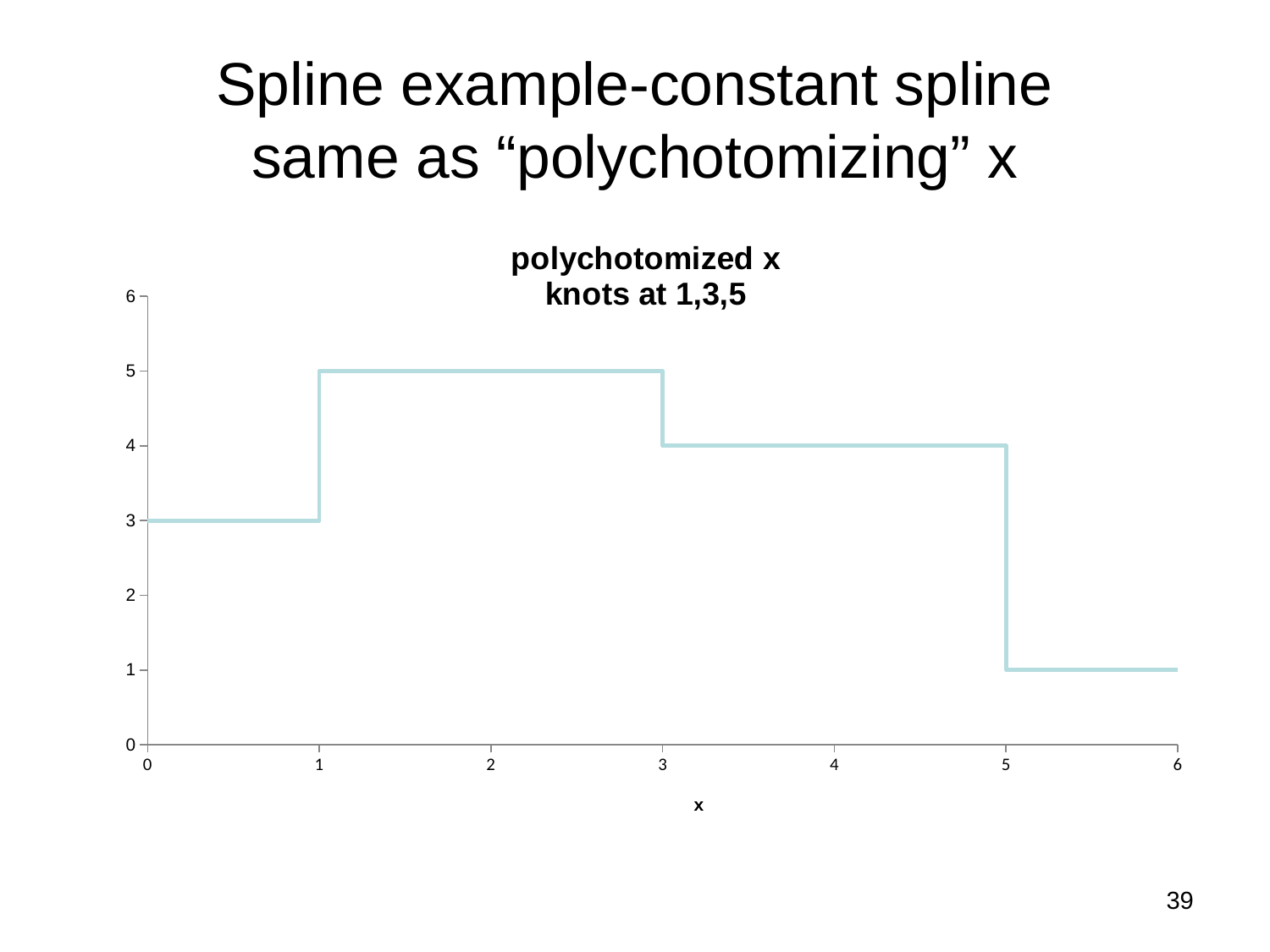

# Spline example-constant spline same as “polychotomizing” x

### Chart: polychotomized x
knots at 1,3,5

| Category | f(x) |
|---|---|
39